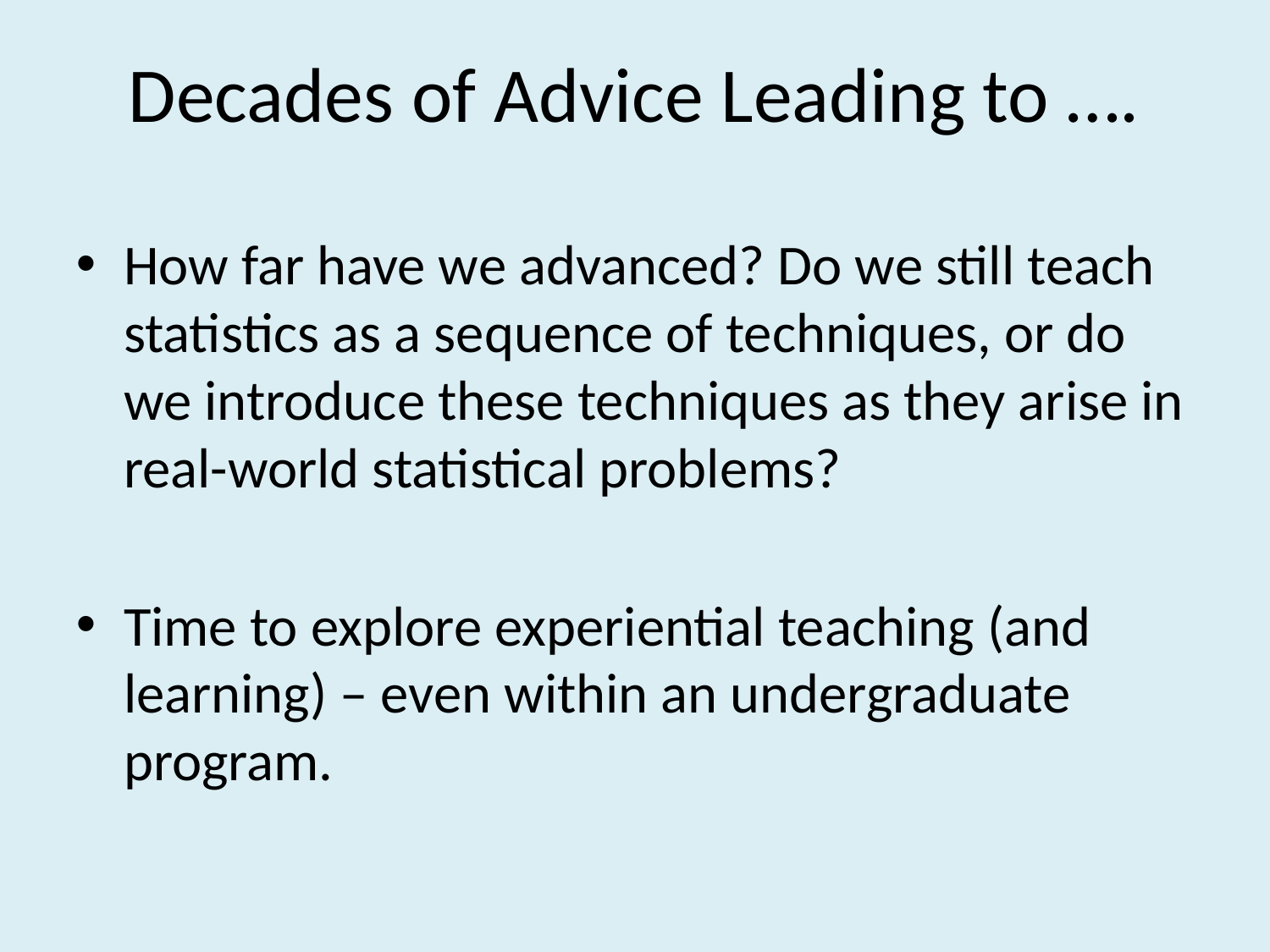

# Decades of Advice Leading to ….
How far have we advanced? Do we still teach statistics as a sequence of techniques, or do we introduce these techniques as they arise in real-world statistical problems?

Time to explore experiential teaching (and learning) – even within an undergraduate program.